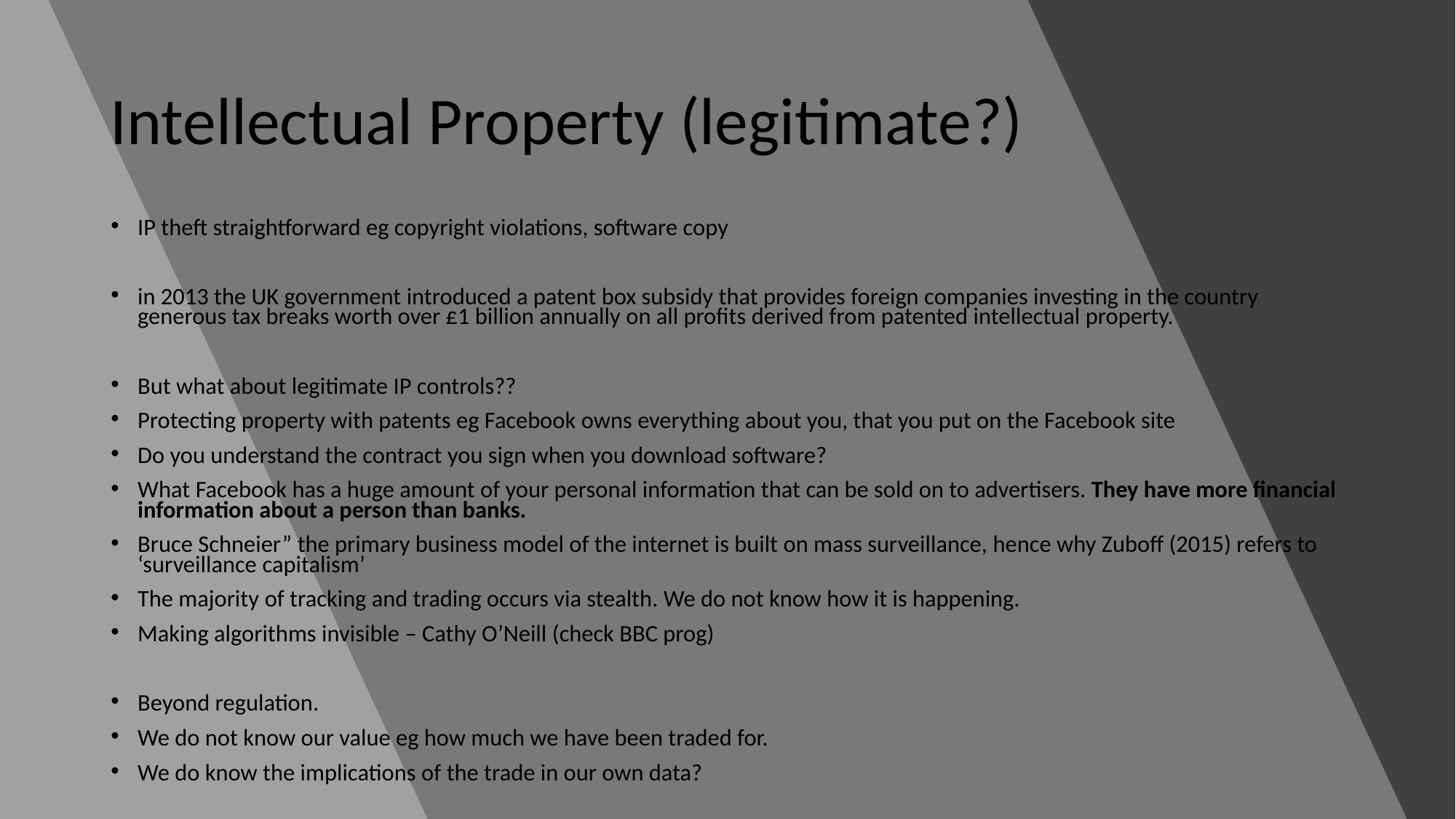

# Intellectual Property (legitimate?)

IP theft straightforward eg copyright violations, software copy

in 2013 the UK government introduced a patent box subsidy that provides foreign companies investing in the country generous tax breaks worth over £1 billion annually on all profits derived from patented intellectual property.

But what about legitimate IP controls??
Protecting property with patents eg Facebook owns everything about you, that you put on the Facebook site
Do you understand the contract you sign when you download software?
What Facebook has a huge amount of your personal information that can be sold on to advertisers. They have more financial information about a person than banks.
Bruce Schneier” the primary business model of the internet is built on mass surveillance, hence why Zuboff (2015) refers to ‘surveillance capitalism’
The majority of tracking and trading occurs via stealth. We do not know how it is happening.
Making algorithms invisible – Cathy O’Neill (check BBC prog)

Beyond regulation.
We do not know our value eg how much we have been traded for.
We do know the implications of the trade in our own data?